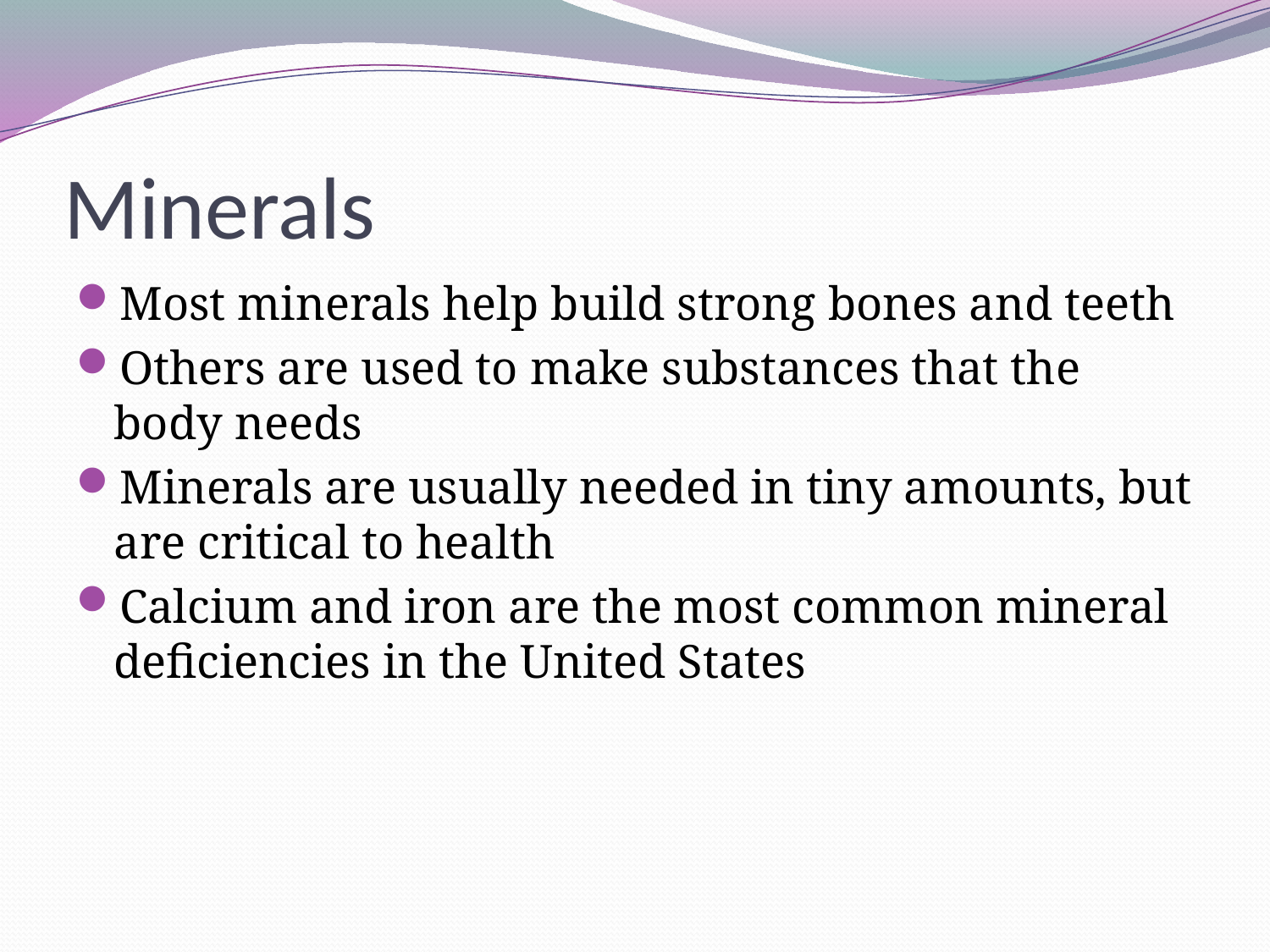

# Minerals
Most minerals help build strong bones and teeth
Others are used to make substances that the body needs
Minerals are usually needed in tiny amounts, but are critical to health
Calcium and iron are the most common mineral deficiencies in the United States